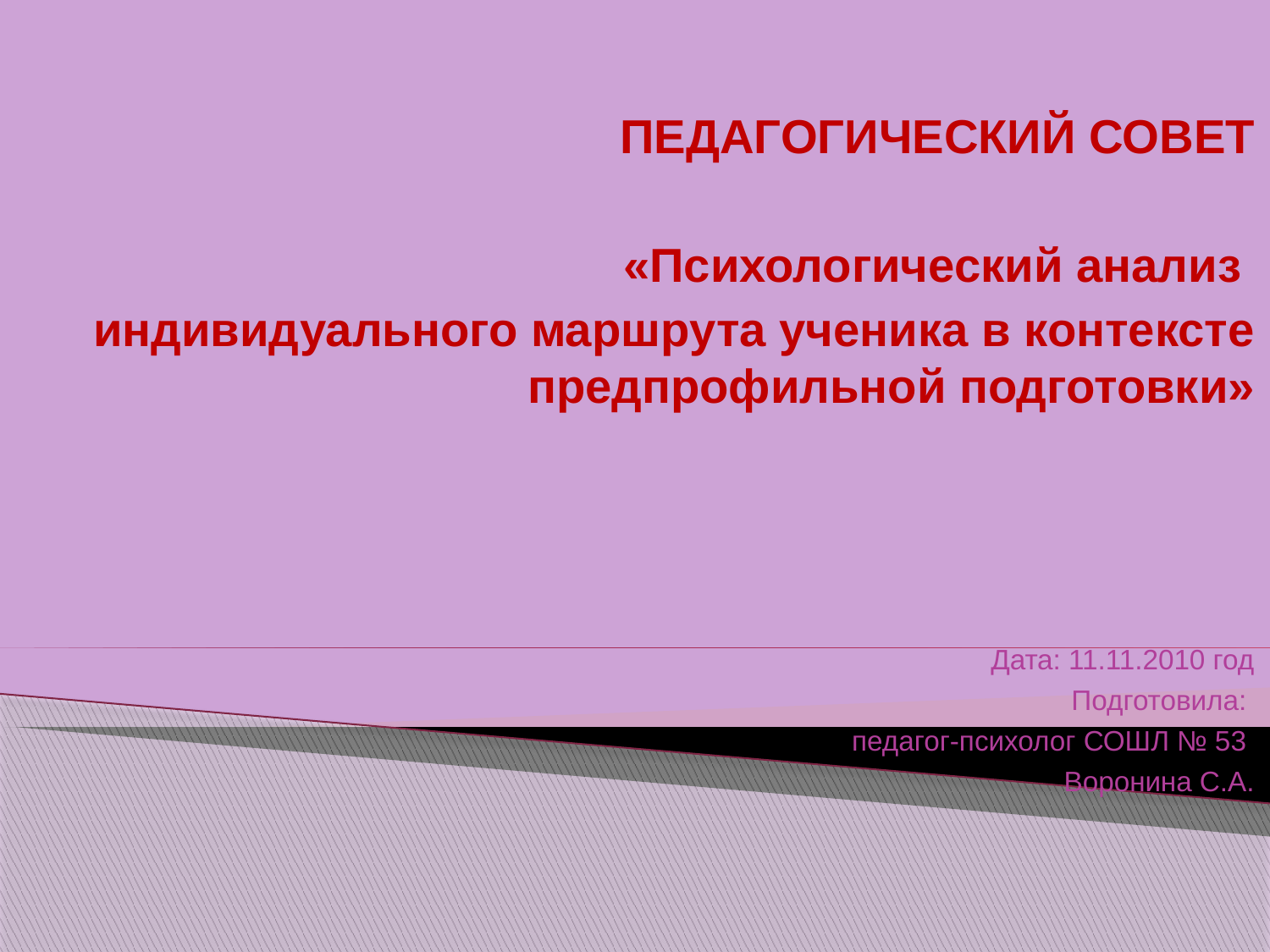

ПЕДАГОГИЧЕСКИЙ СОВЕТ

«Психологический анализ
индивидуального маршрута ученика в контексте предпрофильной подготовки»

Дата: 11.11.2010 год
Подготовила:
педагог-психолог СОШЛ № 53
 Воронина С.А.
#